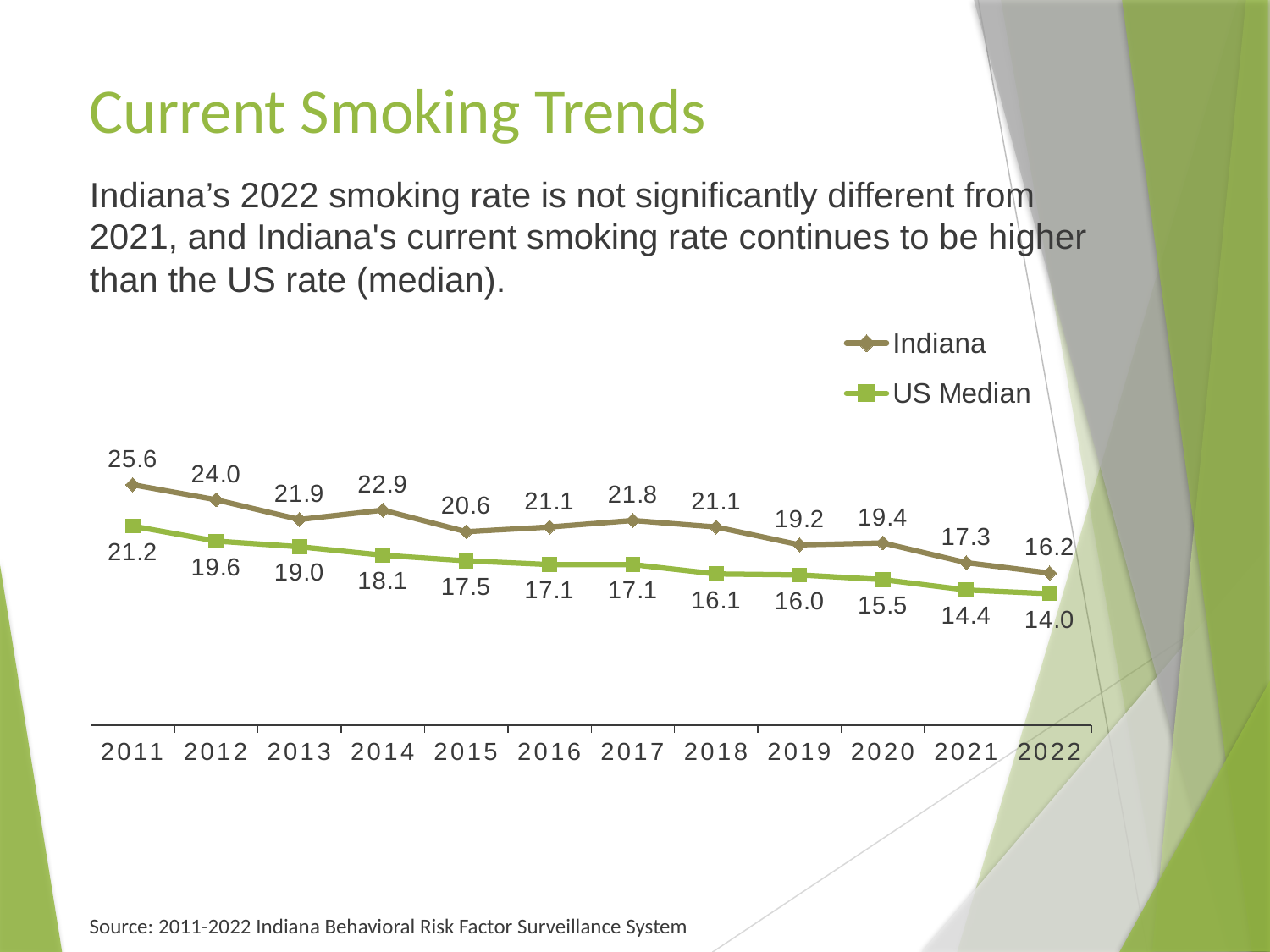

# Current Smoking Trends
Indiana’s 2022 smoking rate is not significantly different from 2021, and Indiana's current smoking rate continues to be higher than the US rate (median).

### Chart

| Category | Indiana | US Median |
|---|---|---|
| 2011 | 25.6 | 21.2 |
| 2012 | 24.0 | 19.6 |
| 2013 | 21.9 | 19.0 |
| 2014 | 22.9 | 18.1 |
| 2015 | 20.6 | 17.5 |
| 2016 | 21.1 | 17.1 |
| 2017 | 21.8 | 17.1 |
| 2018 | 21.1 | 16.1 |
| 2019 | 19.2 | 16.0 |
| 2020 | 19.4 | 15.5 |
| 2021 | 17.3 | 14.4 |
| 2022 | 16.2 | 14.0 |
Source: 2011-2022 Indiana Behavioral Risk Factor Surveillance System